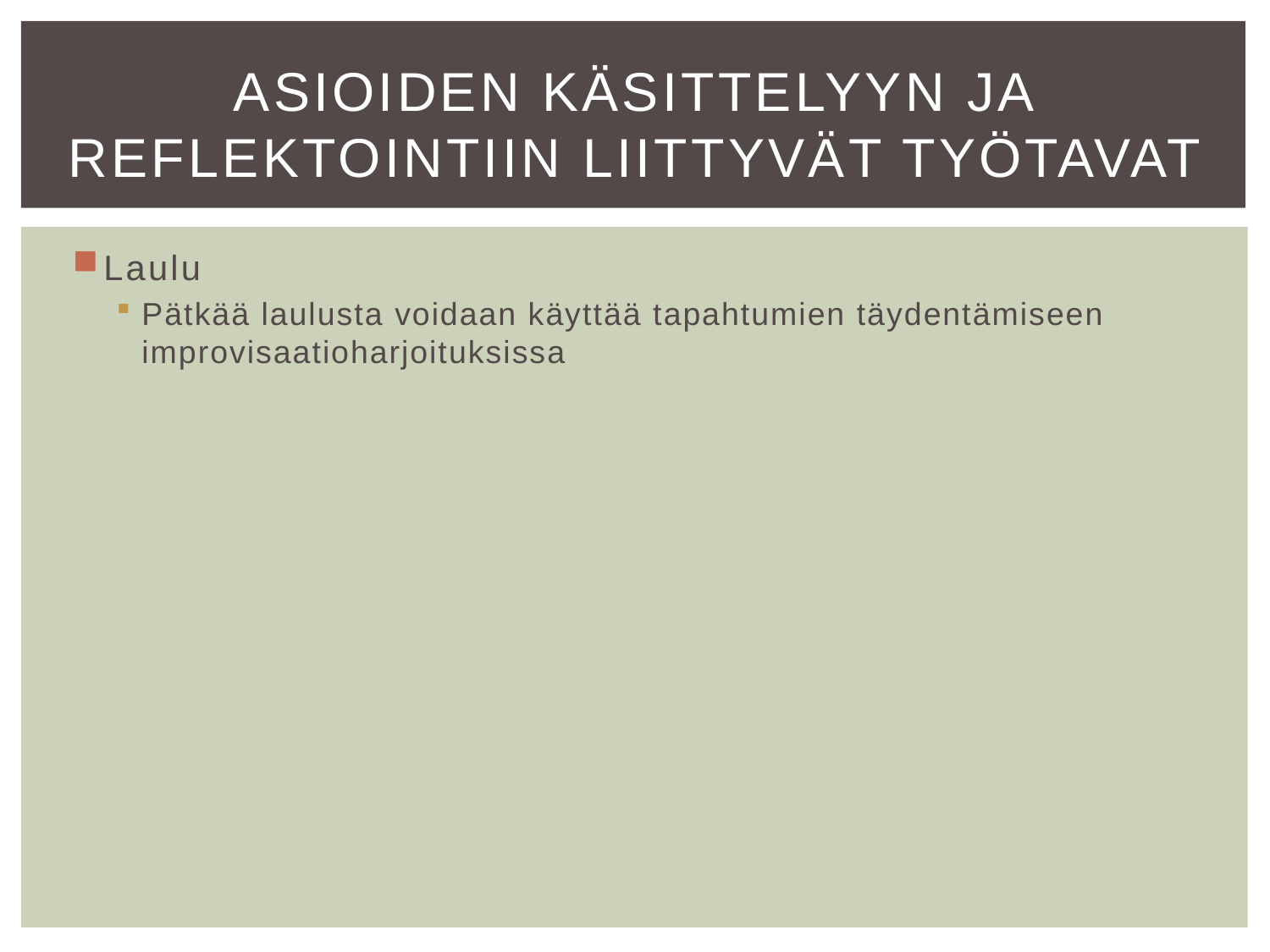

# Asioiden käsittelyyn ja reflektointiin liittyvät työtavat
Laulu
Pätkää laulusta voidaan käyttää tapahtumien täydentämiseen improvisaatioharjoituksissa